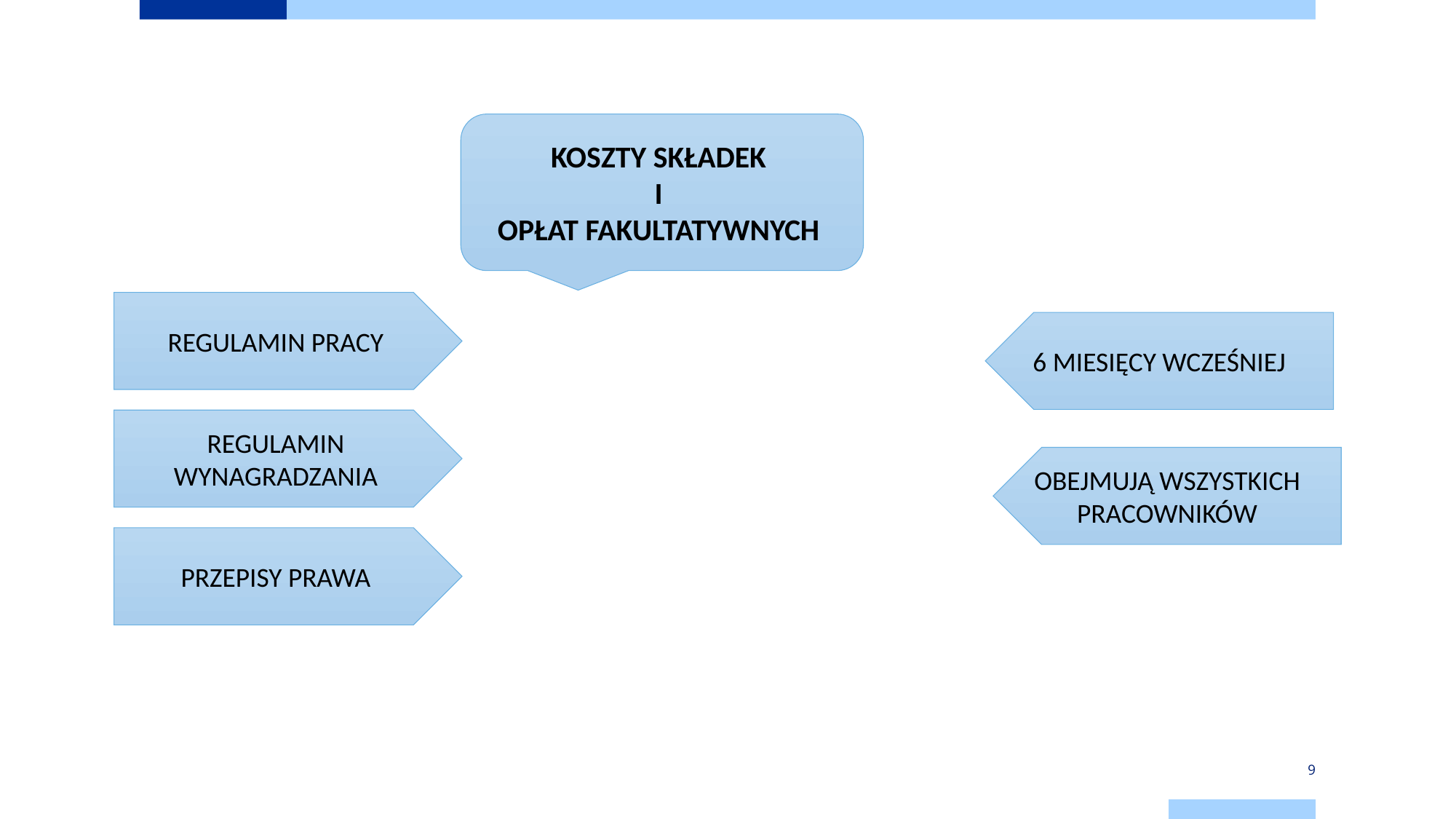

# 8
KOSZTY SKŁADEK
I
OPŁAT FAKULTATYWNYCH
REGULAMIN PRACY
6 MIESIĘCY WCZEŚNIEJ
REGULAMIN WYNAGRADZANIA
OBEJMUJĄ WSZYSTKICH PRACOWNIKÓW
PRZEPISY PRAWA
9